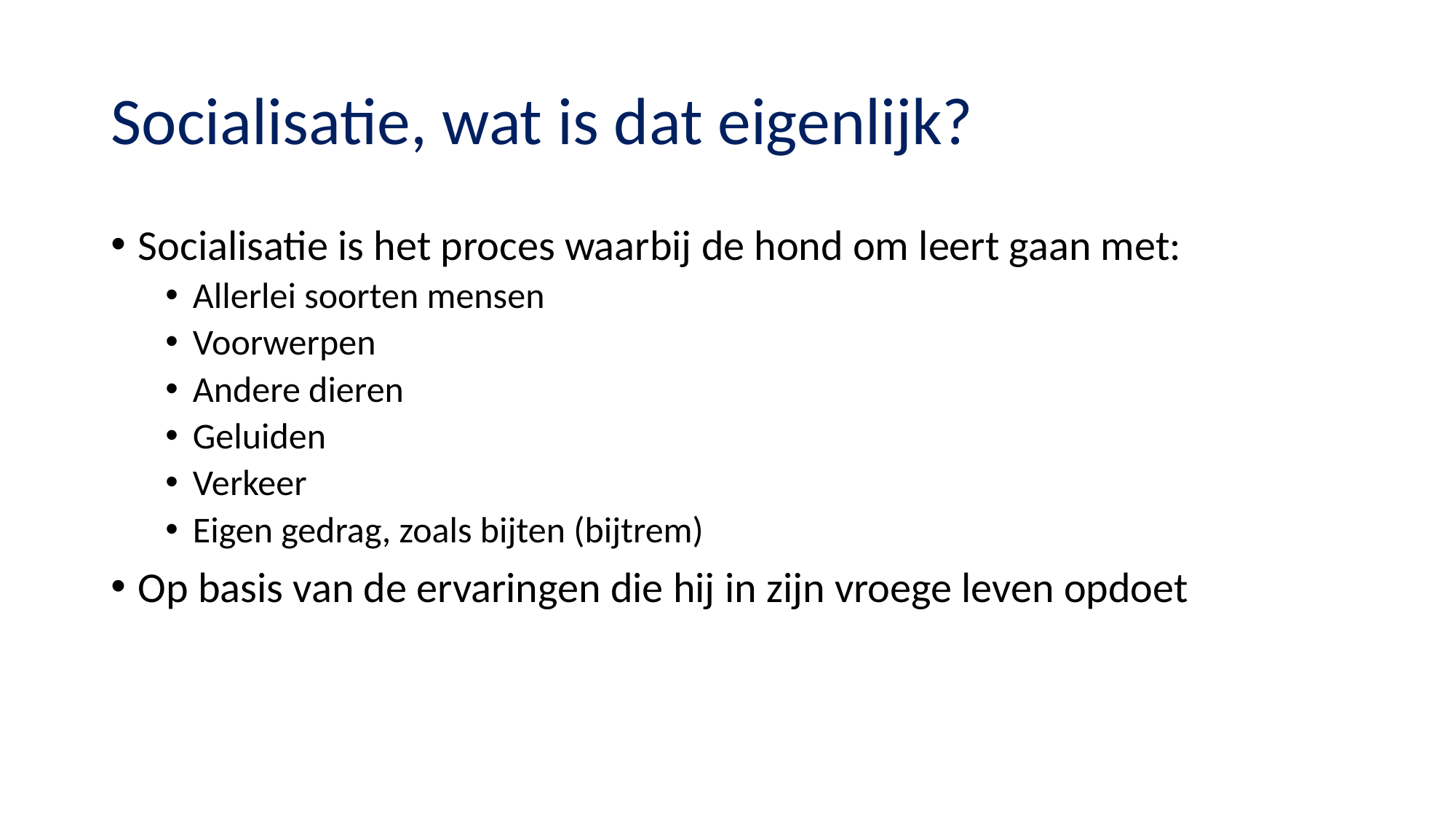

# Socialisatie, wat is dat eigenlijk?
Socialisatie is het proces waarbij de hond om leert gaan met:
Allerlei soorten mensen
Voorwerpen
Andere dieren
Geluiden
Verkeer
Eigen gedrag, zoals bijten (bijtrem)
Op basis van de ervaringen die hij in zijn vroege leven opdoet